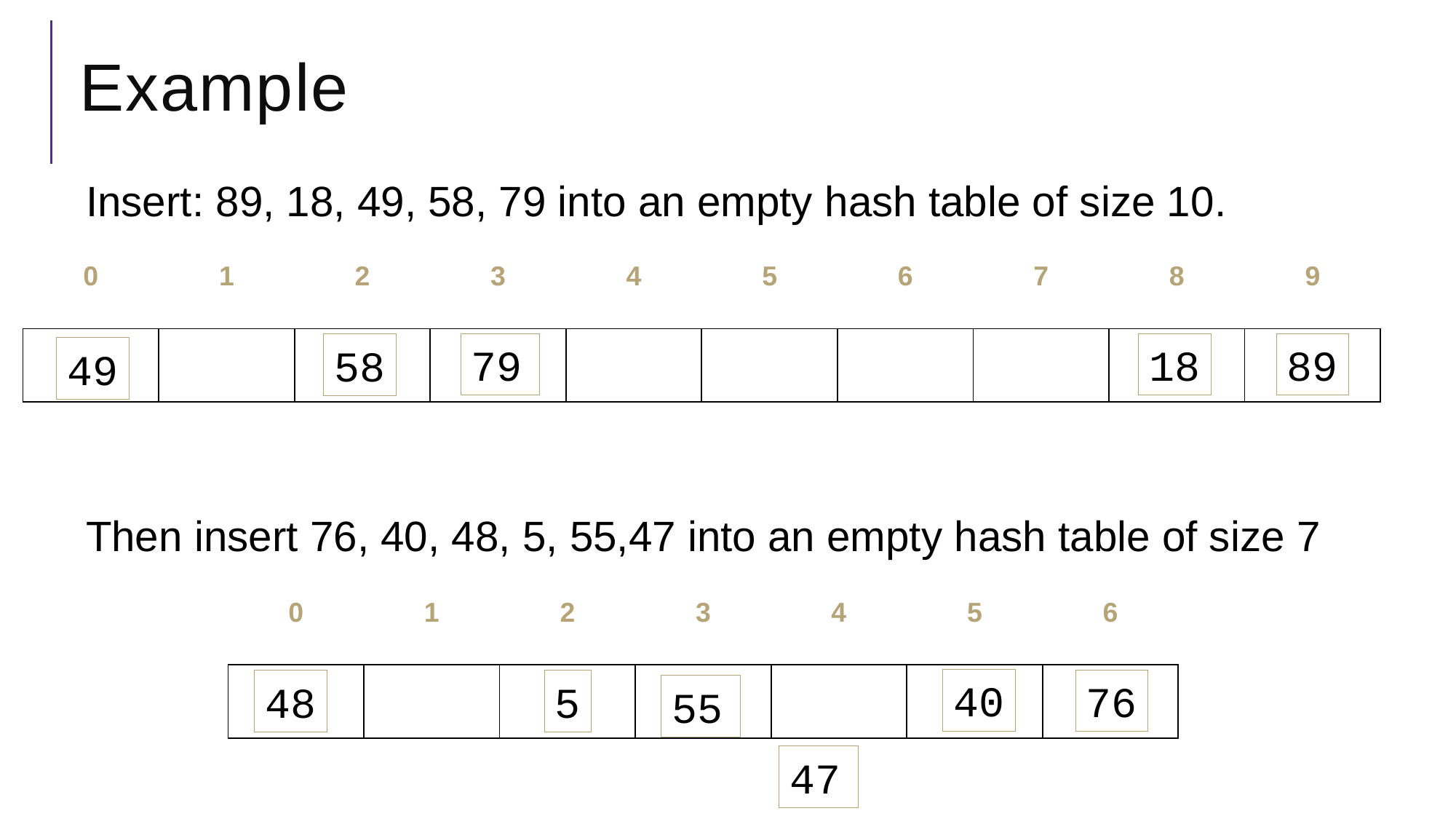

# Example
Insert: 89, 18, 49, 58, 79 into an empty hash table of size 10.

Then insert 76, 40, 48, 5, 55,47 into an empty hash table of size 7
| 0 | 1 | 2 | 3 | 4 | 5 | 6 | 7 | 8 | 9 |
| --- | --- | --- | --- | --- | --- | --- | --- | --- | --- |
|  |  |  |  |  |  |  |  |  |  |
79
18
89
58
49
| 0 | 1 | 2 | 3 | 4 | 5 | 6 |
| --- | --- | --- | --- | --- | --- | --- |
|  |  |  |  |  |  |  |
40
76
48
5
55
47